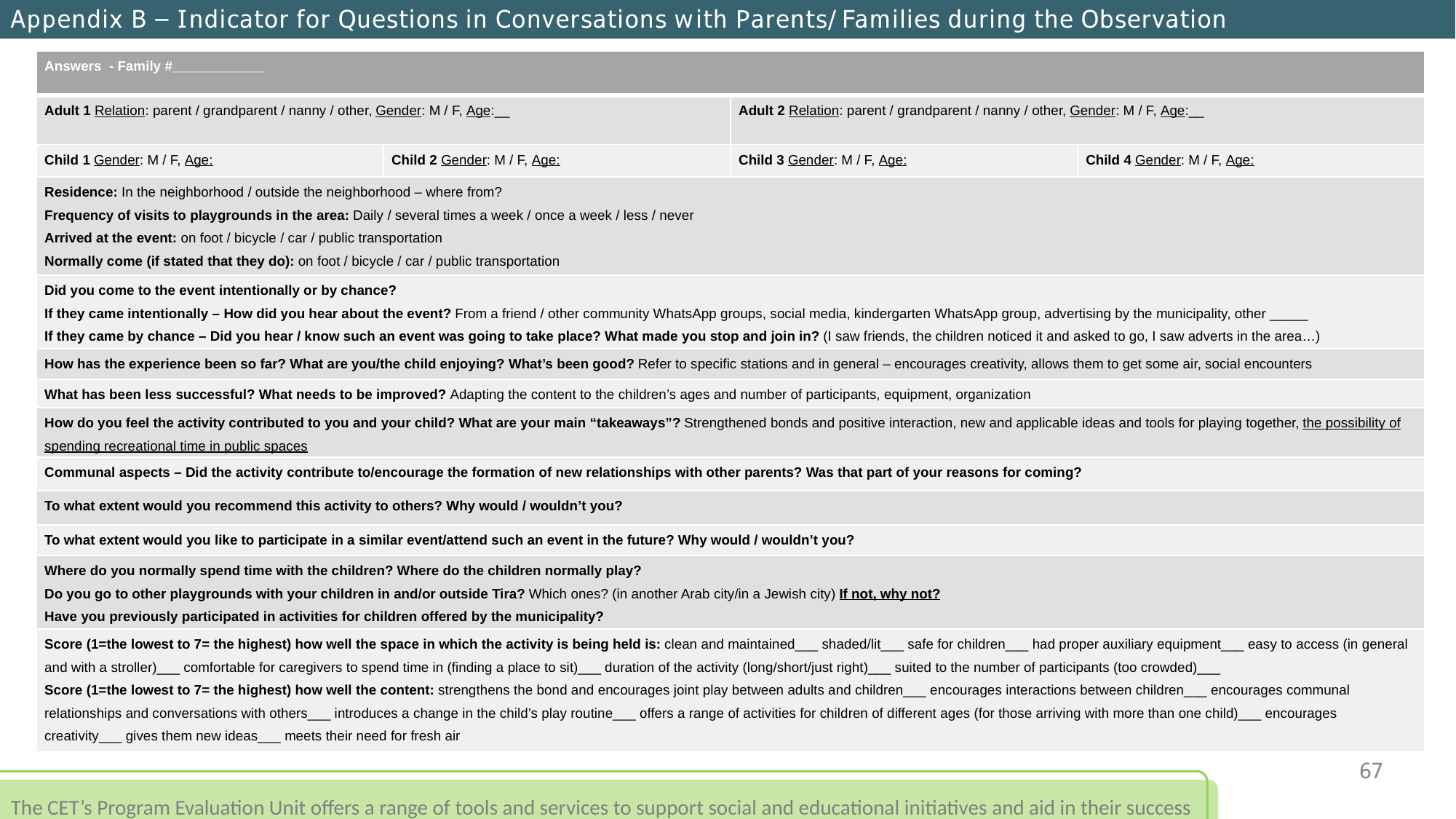

Appendix B – Indicator for Questions in Conversations with Parents/Families during the Observation
| Answers - Family #\_\_\_\_\_\_\_\_\_\_\_\_ |  |  |  |
| --- | --- | --- | --- |
| Adult 1 Relation: parent / grandparent / nanny / other, Gender: M / F, Age:\_\_ |  | Adult 2 Relation: parent / grandparent / nanny / other, Gender: M / F, Age:\_\_ |  |
| Child 1 Gender: M / F, Age: | Child 2 Gender: M / F, Age: | Child 3 Gender: M / F, Age: | Child 4 Gender: M / F, Age: |
| Residence: In the neighborhood / outside the neighborhood – where from? Frequency of visits to playgrounds in the area: Daily / several times a week / once a week / less / never Arrived at the event: on foot / bicycle / car / public transportation Normally come (if stated that they do): on foot / bicycle / car / public transportation |  |  |  |
| Did you come to the event intentionally or by chance? If they came intentionally – How did you hear about the event? From a friend / other community WhatsApp groups, social media, kindergarten WhatsApp group, advertising by the municipality, other \_\_\_\_\_ If they came by chance – Did you hear / know such an event was going to take place? What made you stop and join in? (I saw friends, the children noticed it and asked to go, I saw adverts in the area…) |  |  |  |
| How has the experience been so far? What are you/the child enjoying? What’s been good? Refer to specific stations and in general – encourages creativity, allows them to get some air, social encounters |  |  |  |
| What has been less successful? What needs to be improved? Adapting the content to the children’s ages and number of participants, equipment, organization |  |  |  |
| How do you feel the activity contributed to you and your child? What are your main “takeaways”? Strengthened bonds and positive interaction, new and applicable ideas and tools for playing together, the possibility of spending recreational time in public spaces |  |  |  |
| Communal aspects – Did the activity contribute to/encourage the formation of new relationships with other parents? Was that part of your reasons for coming? |  |  |  |
| To what extent would you recommend this activity to others? Why would / wouldn’t you? |  |  |  |
| To what extent would you like to participate in a similar event/attend such an event in the future? Why would / wouldn’t you? |  |  |  |
| Where do you normally spend time with the children? Where do the children normally play? Do you go to other playgrounds with your children in and/or outside Tira? Which ones? (in another Arab city/in a Jewish city) If not, why not? Have you previously participated in activities for children offered by the municipality? |  |  |  |
| Score (1=the lowest to 7= the highest) how well the space in which the activity is being held is: clean and maintained\_\_\_ shaded/lit\_\_\_ safe for children\_\_\_ had proper auxiliary equipment\_\_\_ easy to access (in general and with a stroller)\_\_\_ comfortable for caregivers to spend time in (finding a place to sit)\_\_\_ duration of the activity (long/short/just right)\_\_\_ suited to the number of participants (too crowded)\_\_\_ Score (1=the lowest to 7= the highest) how well the content: strengthens the bond and encourages joint play between adults and children\_\_\_ encourages interactions between children\_\_\_ encourages communal relationships and conversations with others\_\_\_ introduces a change in the child’s play routine\_\_\_ offers a range of activities for children of different ages (for those arriving with more than one child)\_\_\_ encourages creativity\_\_\_ gives them new ideas\_\_\_ meets their need for fresh air |  |  |  |
67

The CET’s Program Evaluation Unit offers a range of tools and services to support social and educational initiatives and aid in their success